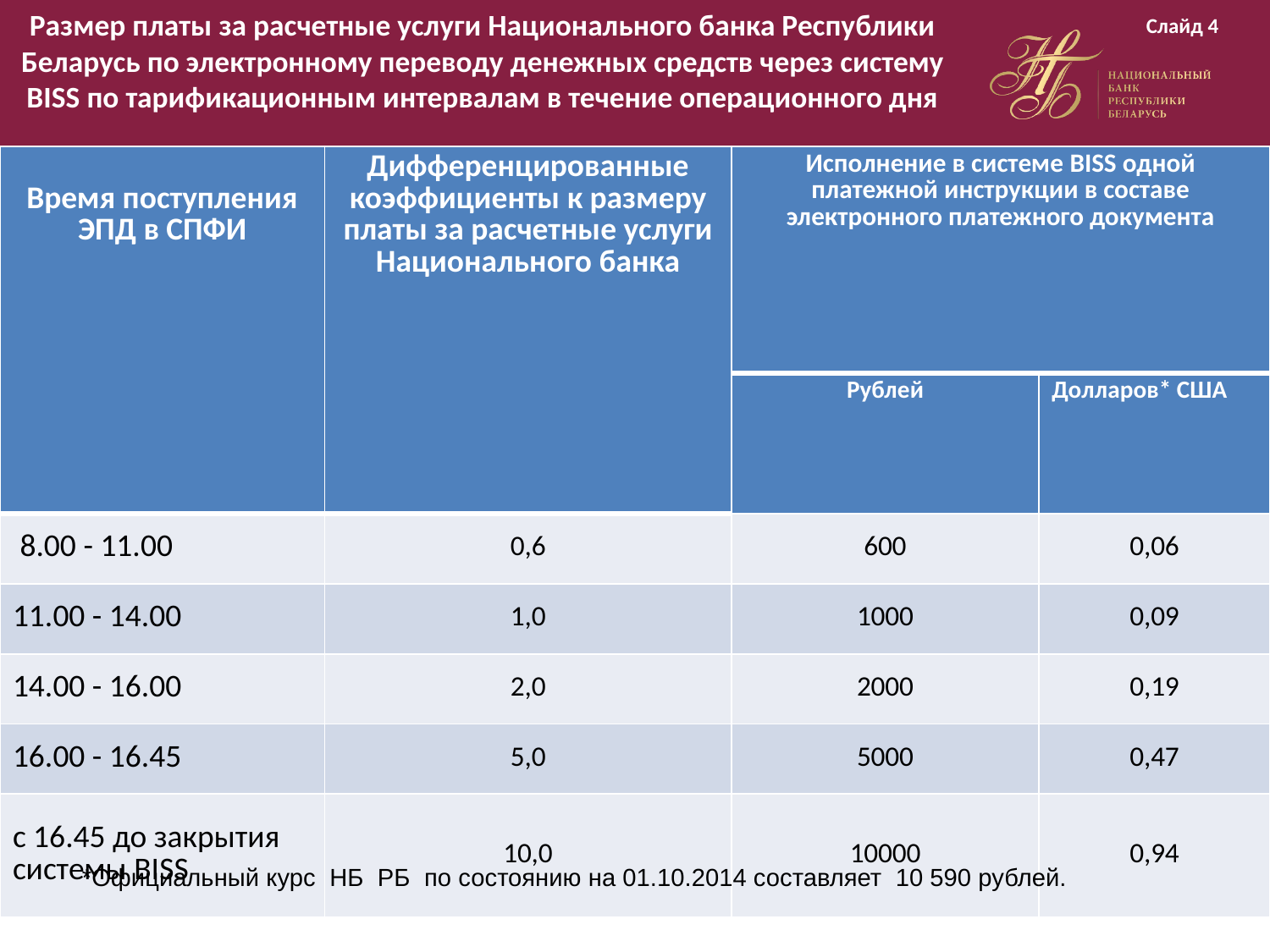

Размер платы за расчетные услуги Национального банка Республики Беларусь по электронному переводу денежных средств через систему BISS по тарификационным интервалам в течение операционного дня
         Слайд 4

| Время поступления ЭПД в СПФИ | Дифференцированные коэффициенты к размеру платы за расчетные услуги Национального банка | Исполнение в системе BISS одной платежной инструкции в составе электронного платежного документа |  |
| --- | --- | --- | --- |
|  |  | Рублей | Долларов\* США |
| 8.00 - 11.00 | 0,6 | 600 | 0,06 |
| 11.00 - 14.00 | 1,0 | 1000 | 0,09 |
| 14.00 - 16.00 | 2,0 | 2000 | 0,19 |
| 16.00 - 16.45 | 5,0 | 5000 | 0,47 |
| с 16.45 до закрытия системы BISS | 10,0 | 10000 | 0,94 |

*Официальный курс  НБ  РБ  по состоянию на 01.10.2014 составляет  10 590 рублей.